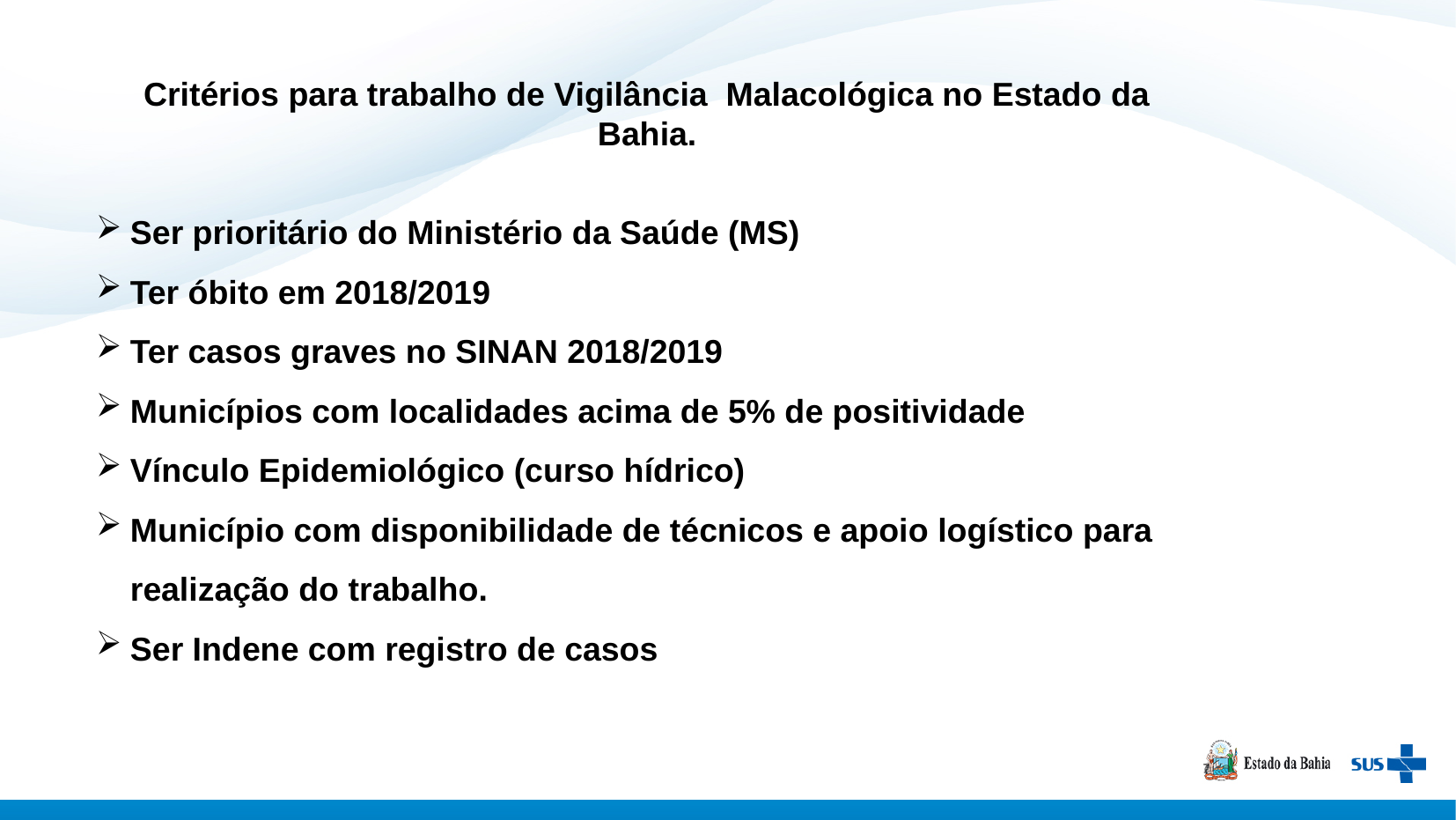

Critérios para trabalho de Vigilância  Malacológica no Estado da Bahia.

Ser prioritário do Ministério da Saúde (MS)
Ter óbito em 2018/2019
Ter casos graves no SINAN 2018/2019
Municípios com localidades acima de 5% de positividade
Vínculo Epidemiológico (curso hídrico)
Município com disponibilidade de técnicos e apoio logístico para realização do trabalho.
Ser Indene com registro de casos